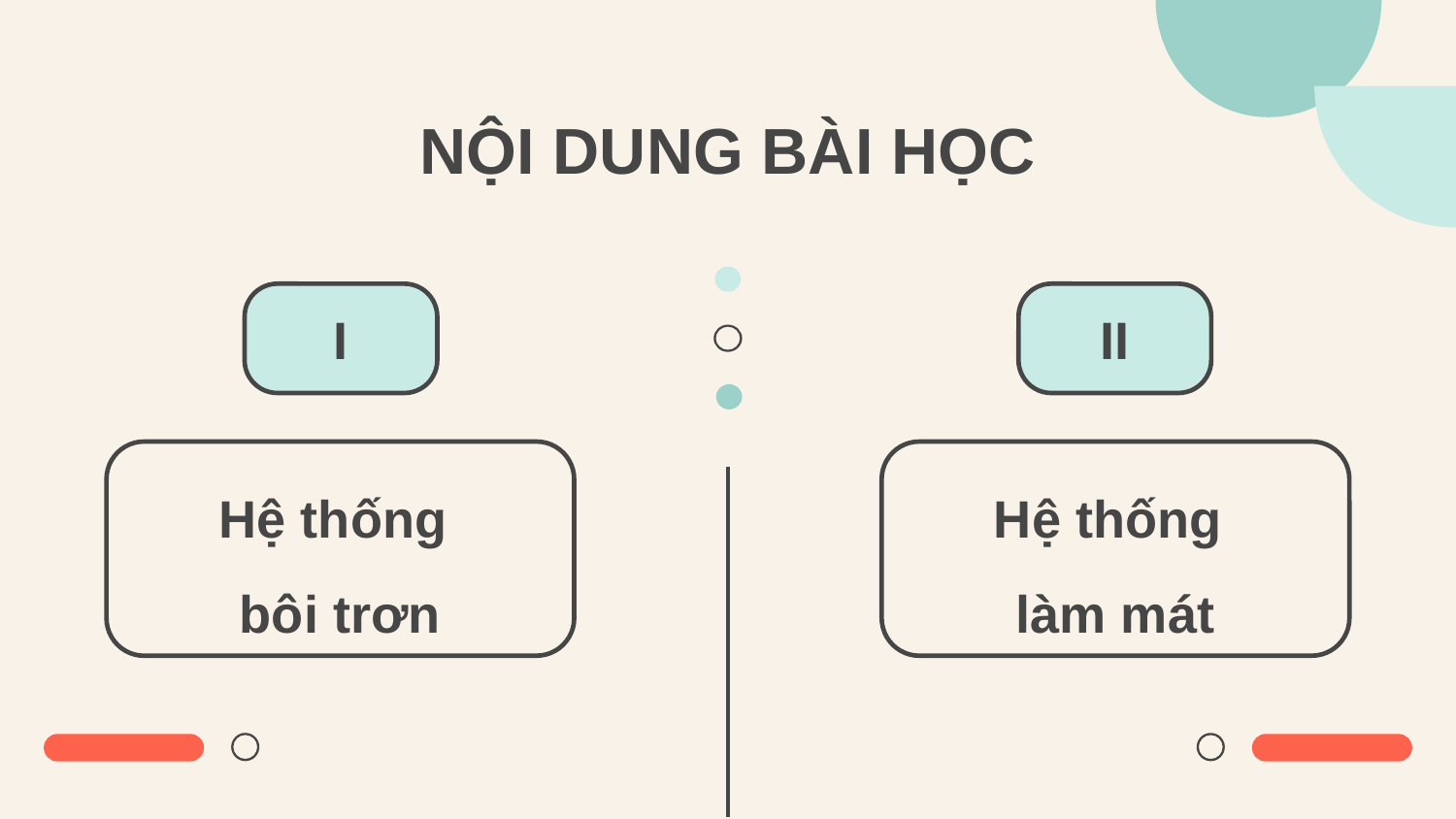

# NỘI DUNG BÀI HỌC

I
Hệ thống
bôi trơn
II
Hệ thống
làm mát